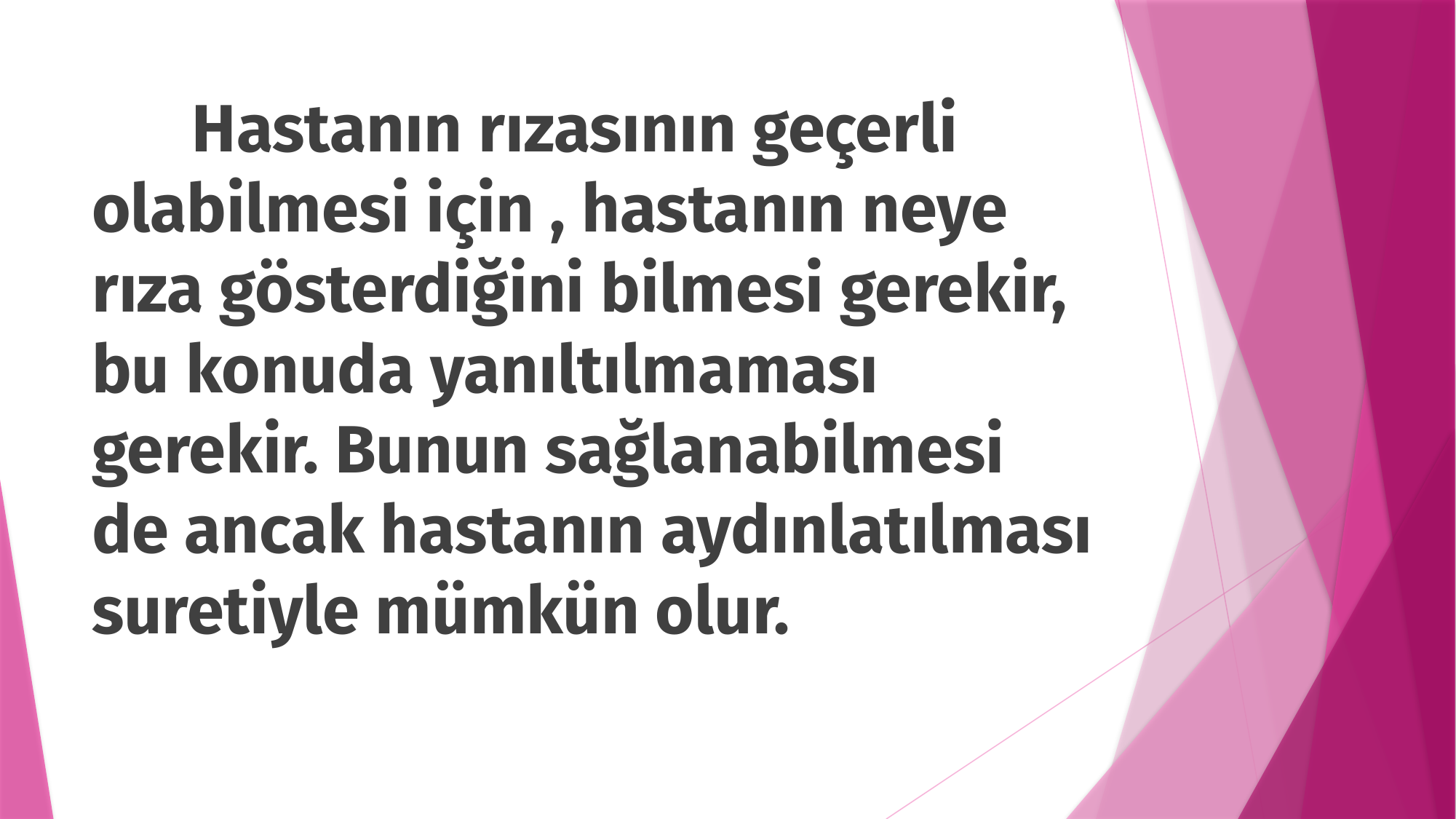

Hastanın rızasının geçerli olabilmesi için , hastanın neye rıza gösterdiğini bilmesi gerekir, bu konuda yanıltılmaması gerekir. Bunun sağlanabilmesi de ancak hastanın aydınlatılması suretiyle mümkün olur.